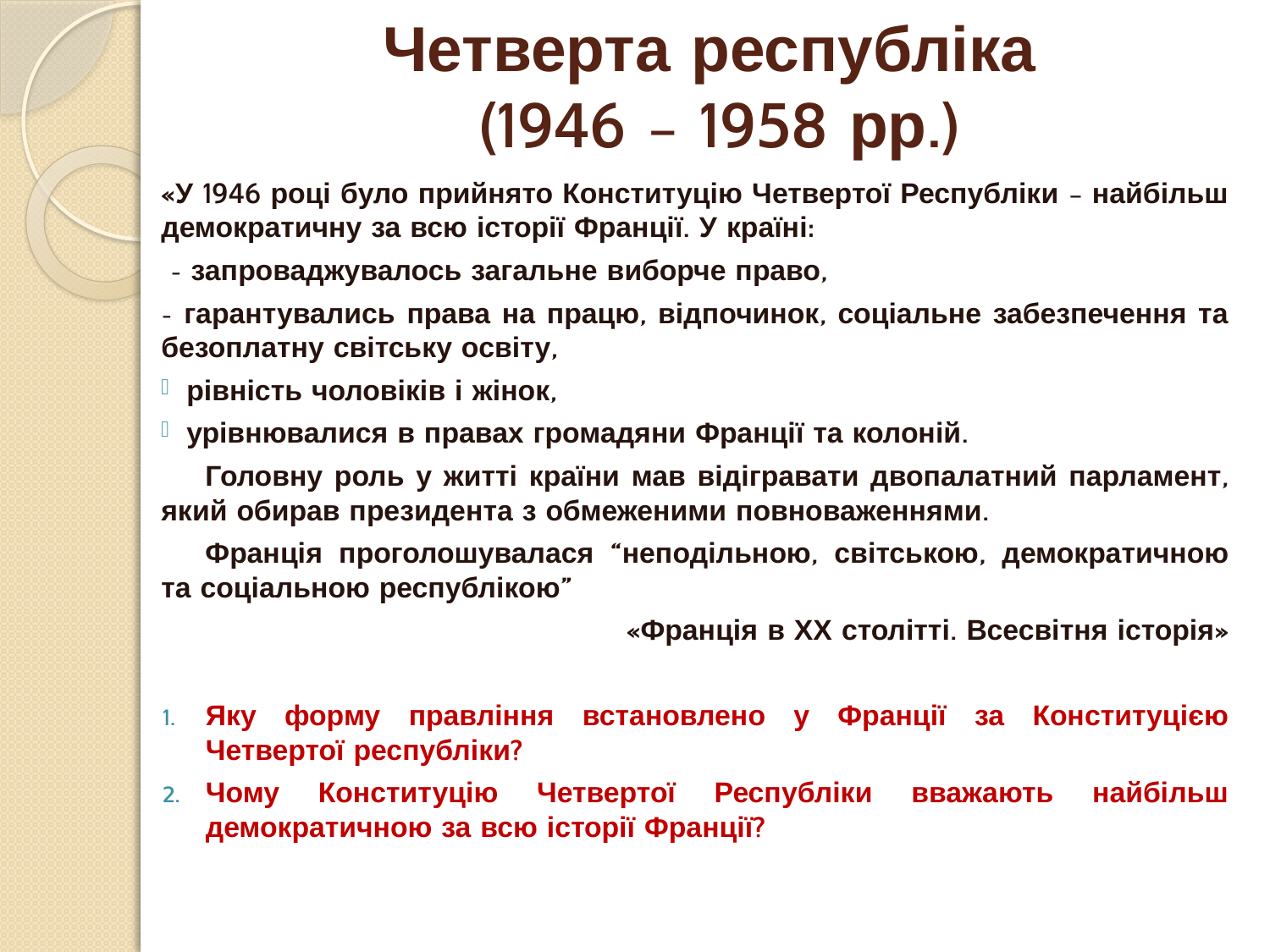

# Четверта республіка (1946 – 1958 рр.)
«У 1946 році було прийнято Конституцію Четвертої Республіки – найбільш демократичну за всю історії Франції. У країні:
 - запроваджувалось загальне виборче право,
- гарантувались права на працю, відпочинок, соціальне забезпечення та безоплатну світську освіту,
  рівність чоловіків і жінок,
  урівнювалися в правах громадяни Франції та колоній.
Головну роль у житті країни мав відігравати двопалатний парламент, який обирав президента з обмеженими повноваженнями.
Франція проголошувалася “неподільною, світською, демократичною та соціальною республікою”
«Франція в ХХ столітті. Всесвітня історія»

Яку форму правління встановлено у Франції за Конституцією Четвертої республіки?
Чому Конституцію Четвертої Республіки вважають найбільш демократичною за всю історії Франції?